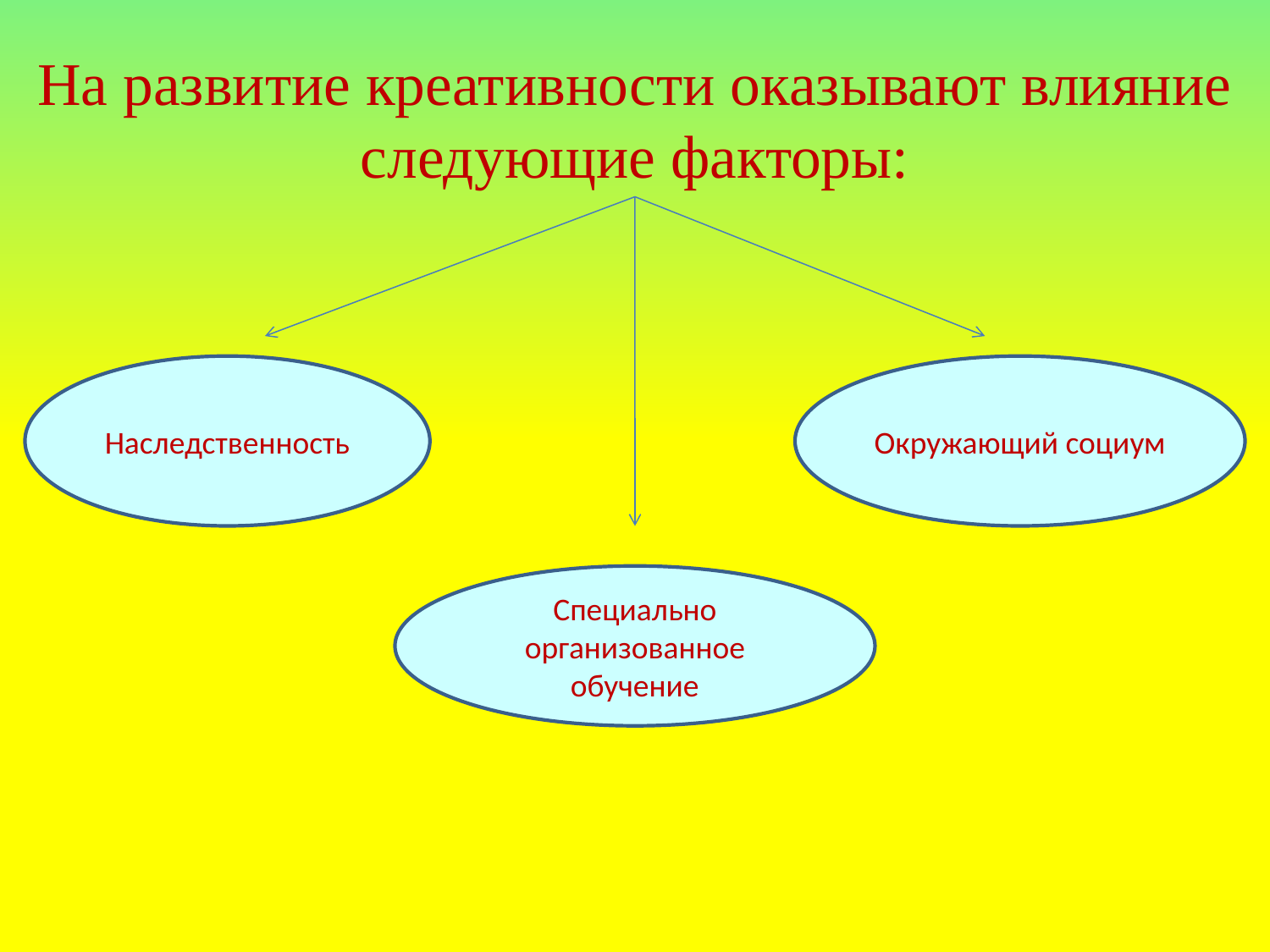

# На развитие креативности оказывают влияние следующие факторы:
Наследственность
Окружающий социум
Специально организованное обучение